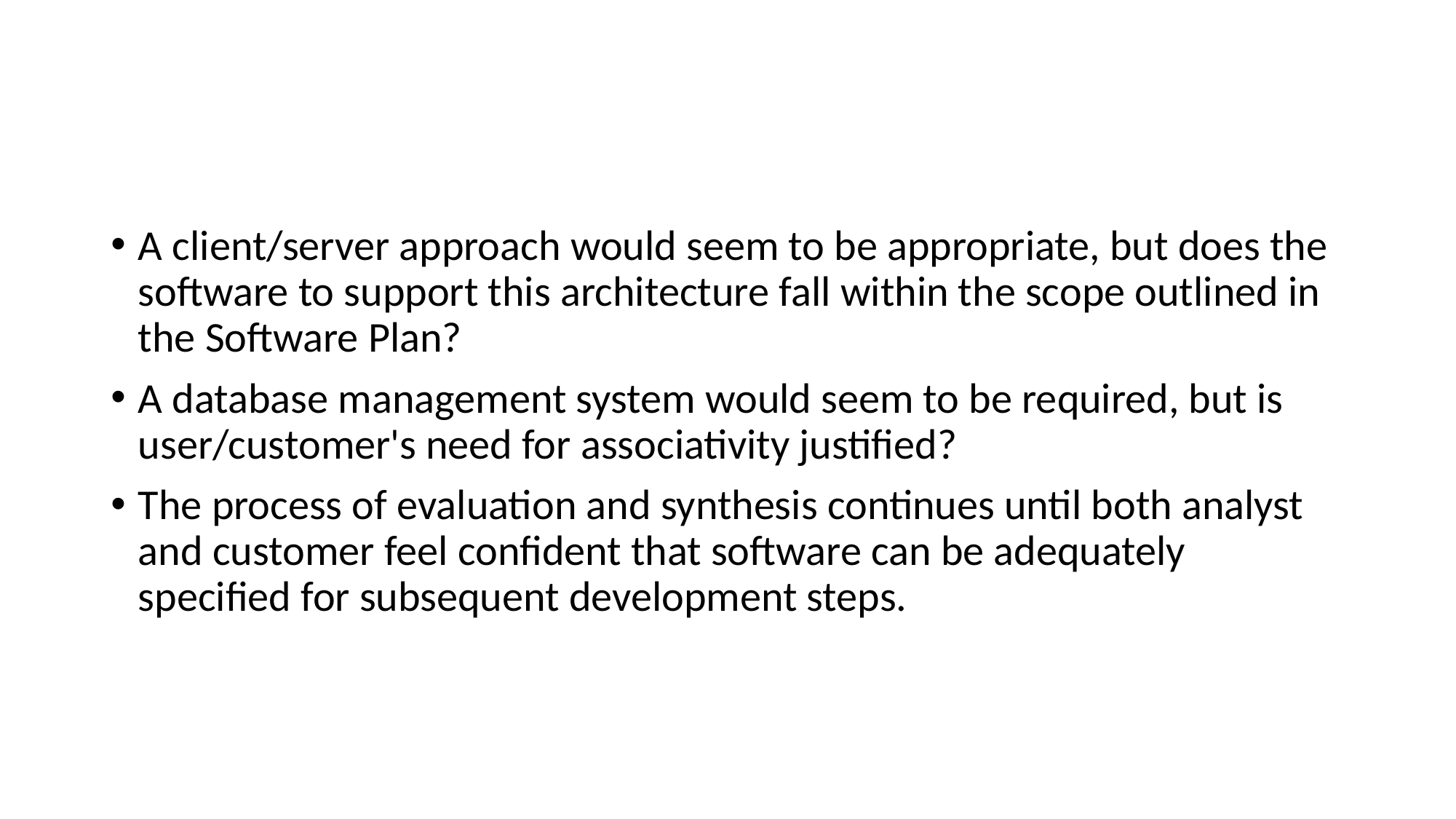

#
A client/server approach would seem to be appropriate, but does the software to support this architecture fall within the scope outlined in the Software Plan?
A database management system would seem to be required, but is user/customer's need for associativity justified?
The process of evaluation and synthesis continues until both analyst and customer feel confident that software can be adequately specified for subsequent development steps.